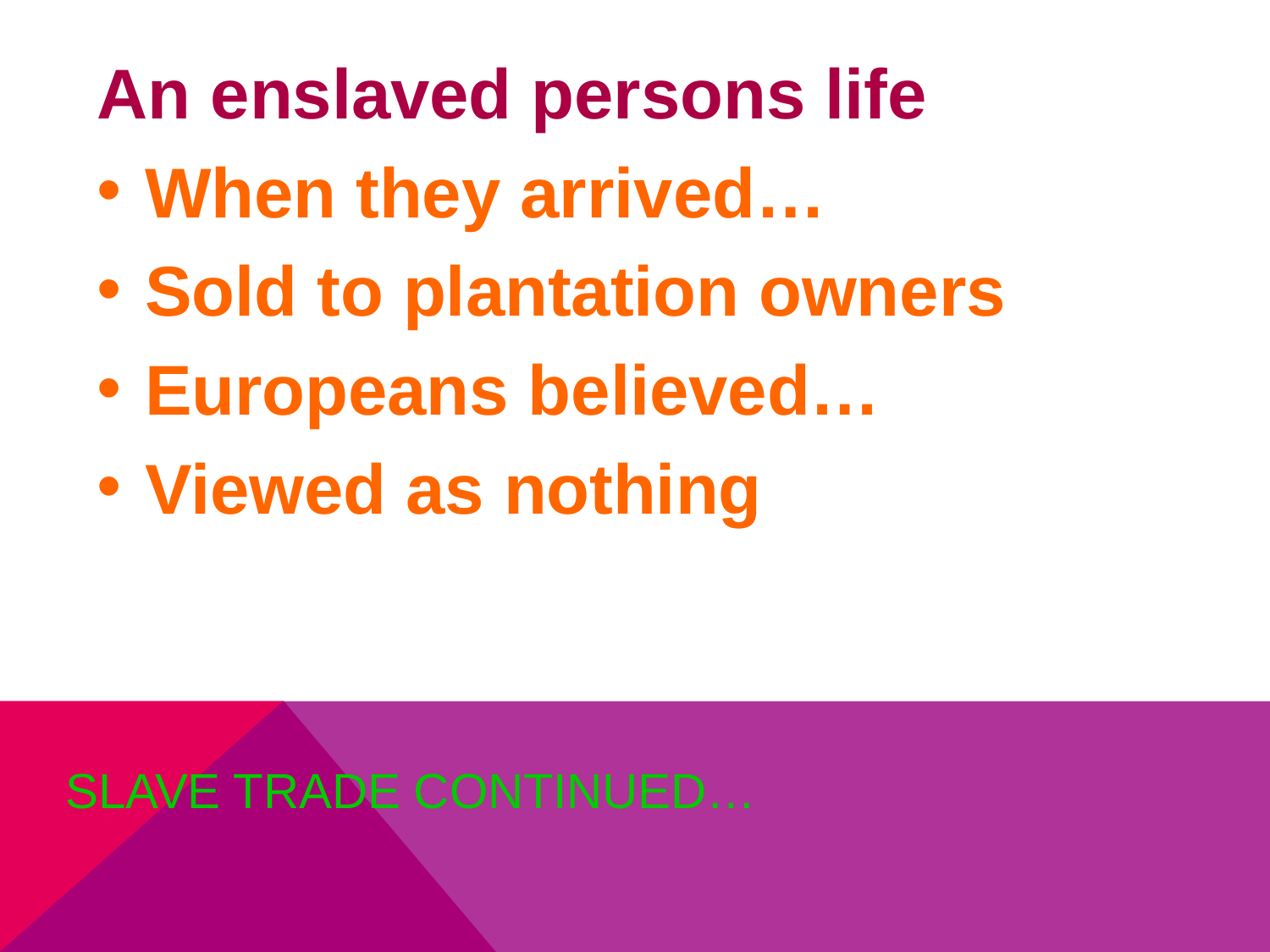

An enslaved persons life
When they arrived…
Sold to plantation owners
Europeans believed…
Viewed as nothing

# Slave trade continued…